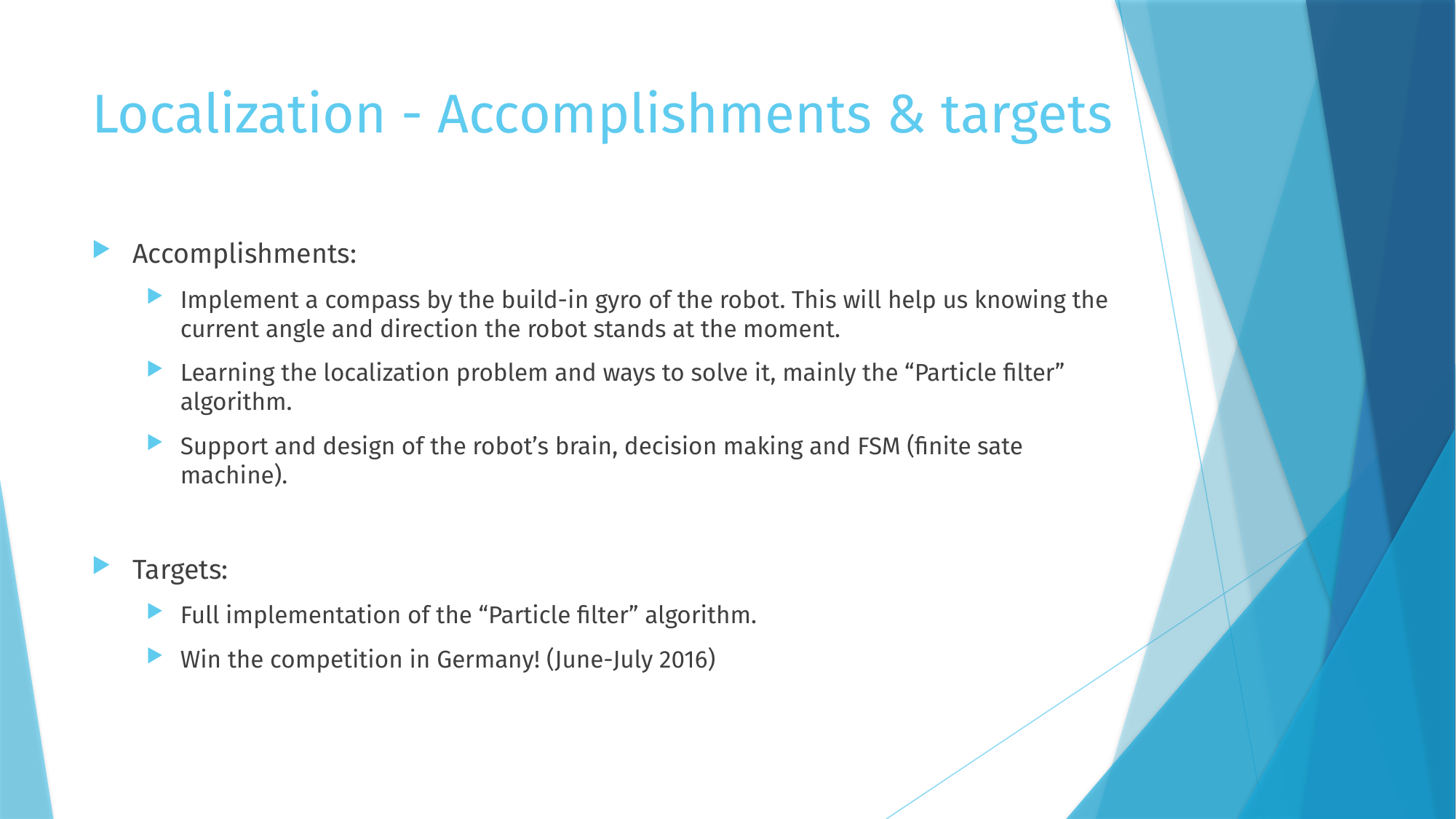

# Localization - Accomplishments & targets
Accomplishments:
Implement a compass by the build-in gyro of the robot. This will help us knowing the current angle and direction the robot stands at the moment.
Learning the localization problem and ways to solve it, mainly the “Particle filter” algorithm.
Support and design of the robot’s brain, decision making and FSM (finite sate machine).

Targets:
Full implementation of the “Particle filter” algorithm.
Win the competition in Germany! (June-July 2016)